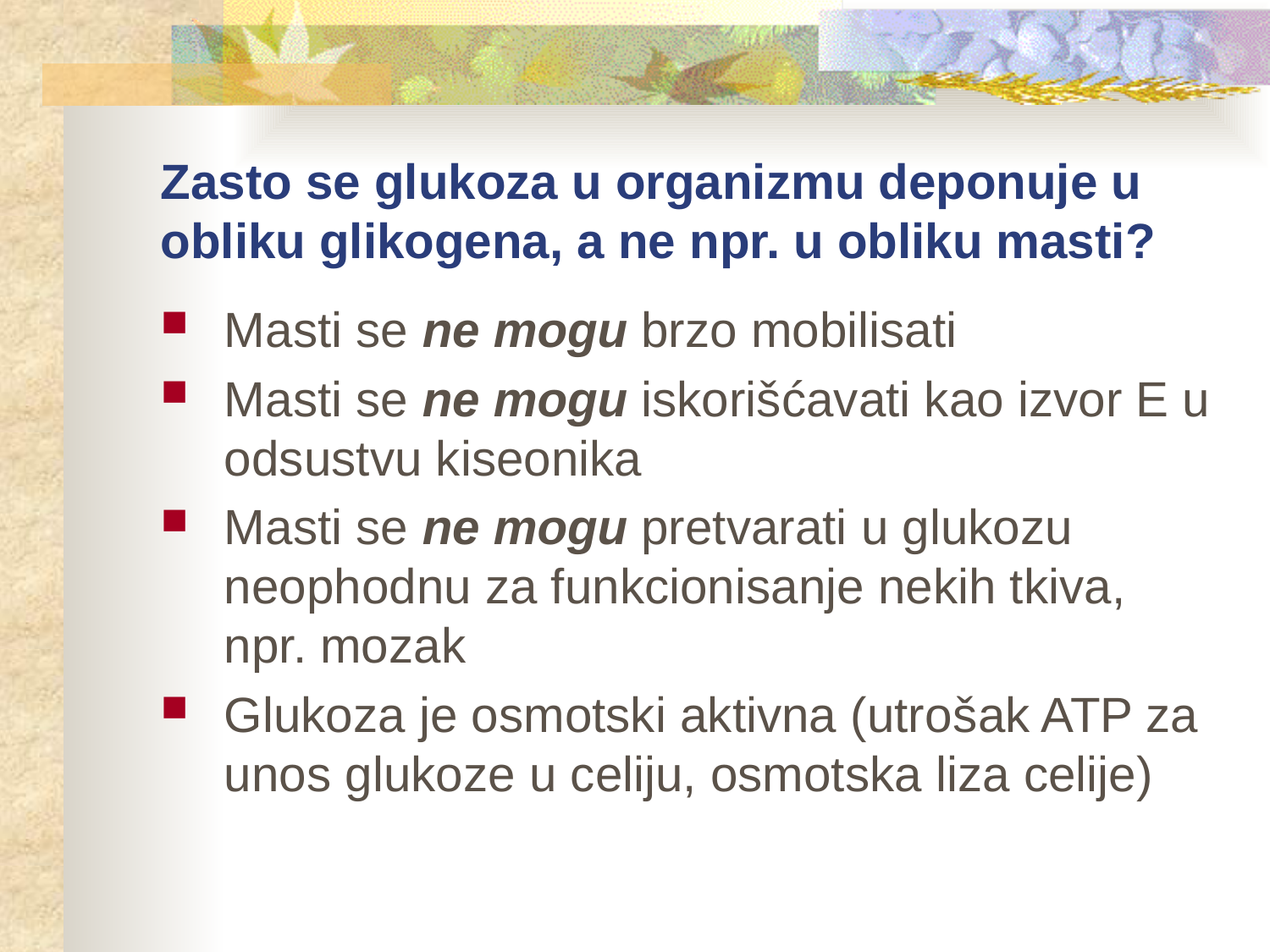

# Zasto se glukoza u organizmu deponuje u obliku glikogena, a ne npr. u obliku masti?
Masti se ne mogu brzo mobilisati
Masti se ne mogu iskorišćavati kao izvor E u odsustvu kiseonika
Masti se ne mogu pretvarati u glukozu neophodnu za funkcionisanje nekih tkiva, npr. mozak
Glukoza je osmotski aktivna (utrošak ATP za unos glukoze u celiju, osmotska liza celije)